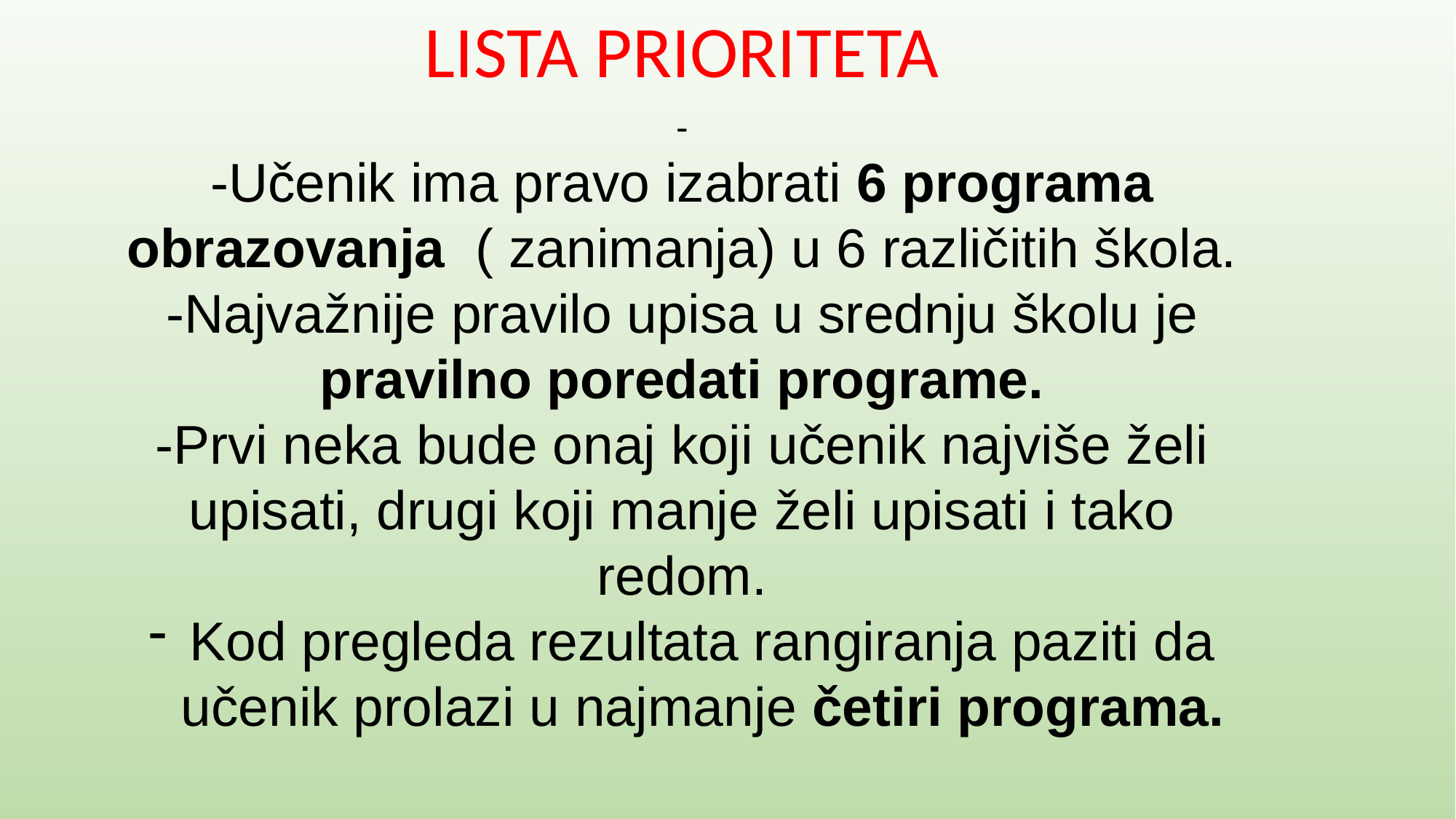

# LISTA PRIORITETA
-
-Učenik ima pravo izabrati 6 programa obrazovanja  ( zanimanja) u 6 različitih škola.
-Najvažnije pravilo upisa u srednju školu je pravilno poredati programe.
-Prvi neka bude onaj koji učenik najviše želi upisati, drugi koji manje želi upisati i tako redom.
Kod pregleda rezultata rangiranja paziti da učenik prolazi u najmanje četiri programa.